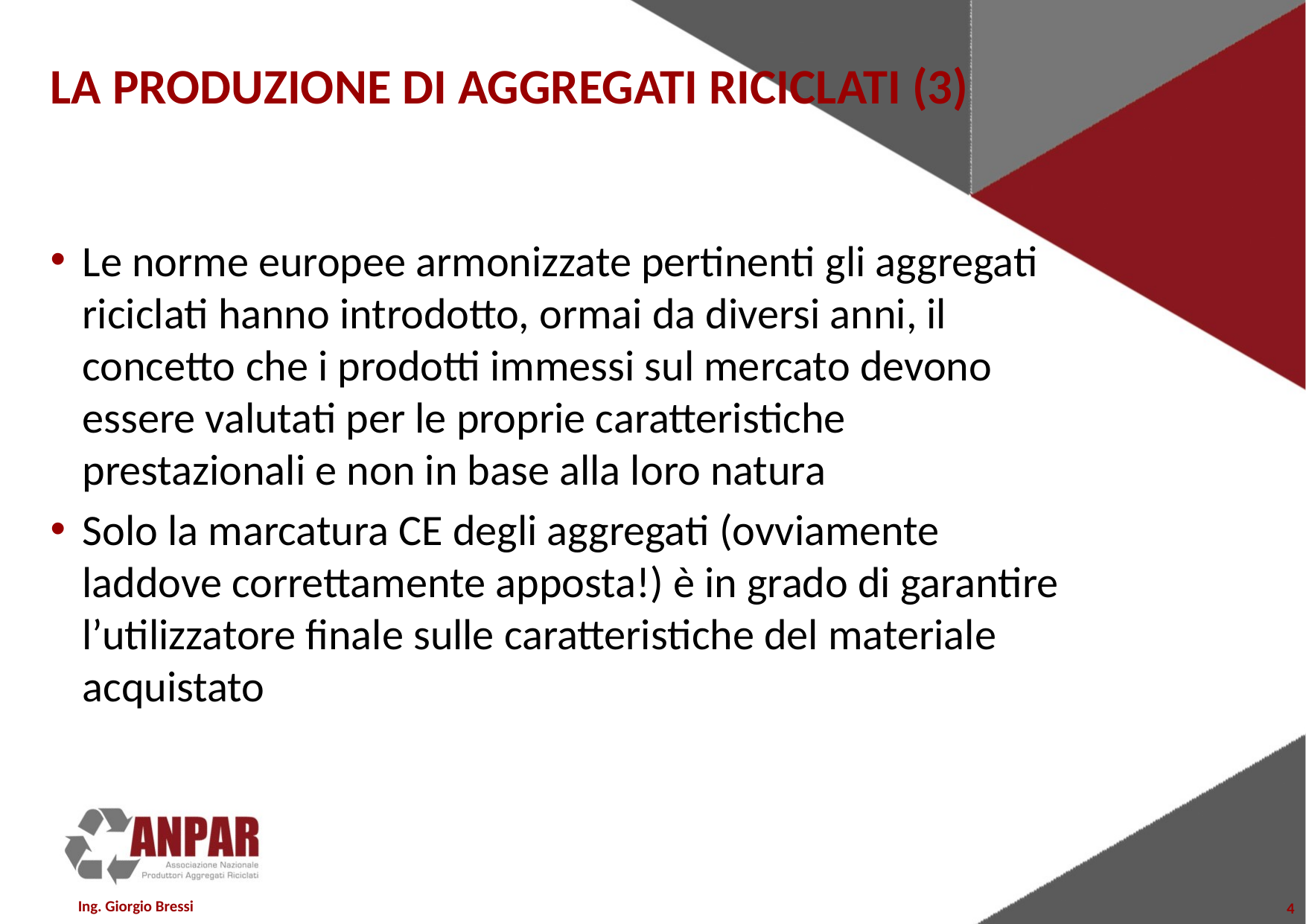

# LA PRODUZIONE DI AGGREGATI RICICLATI (3)
Le norme europee armonizzate pertinenti gli aggregati riciclati hanno introdotto, ormai da diversi anni, il concetto che i prodotti immessi sul mercato devono essere valutati per le proprie caratteristiche prestazionali e non in base alla loro natura
Solo la marcatura CE degli aggregati (ovviamente laddove correttamente apposta!) è in grado di garantire l’utilizzatore finale sulle caratteristiche del materiale acquistato